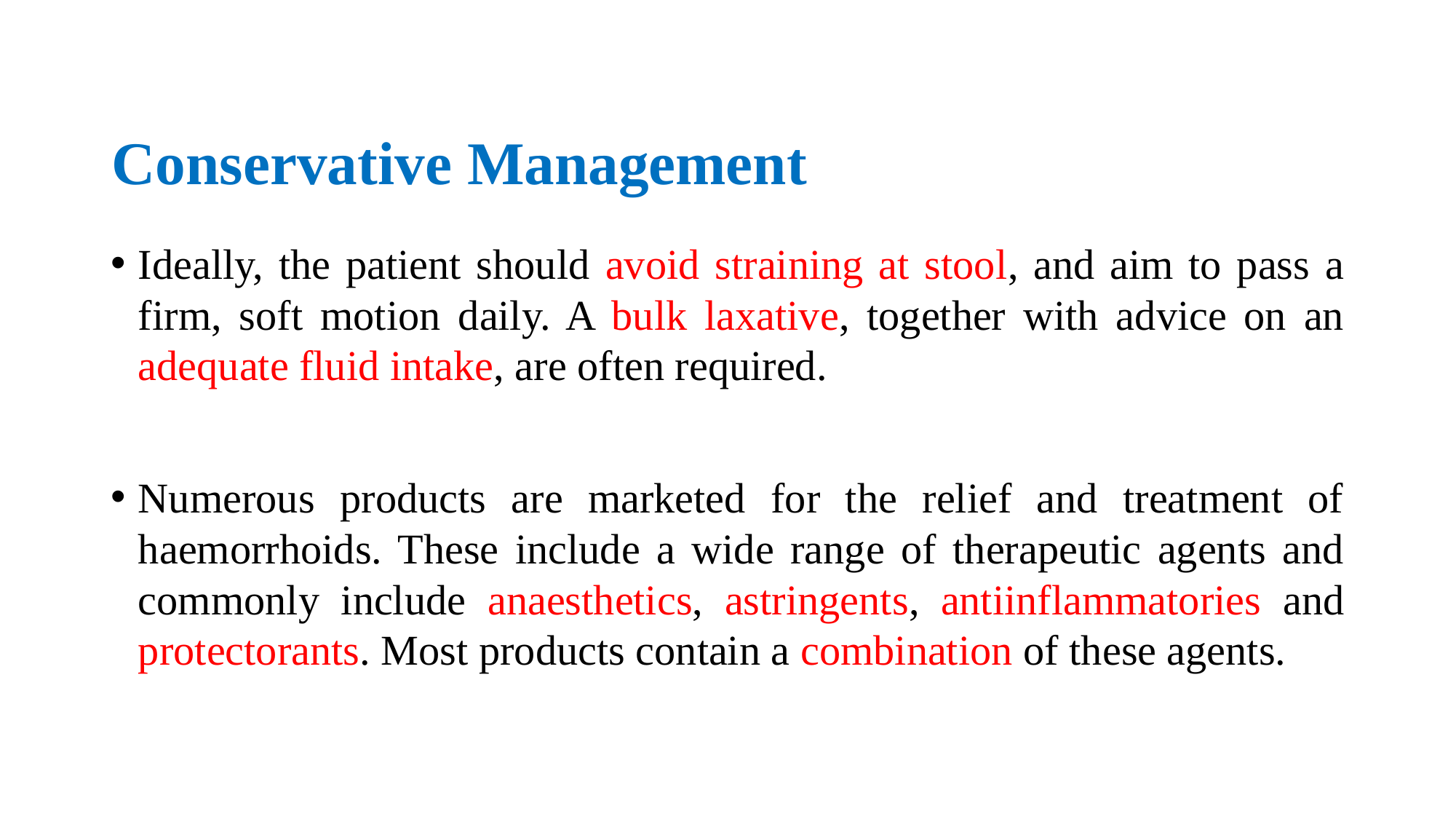

# Conservative Management
Ideally, the patient should avoid straining at stool, and aim to pass a firm, soft motion daily. A bulk laxative, together with advice on an adequate fluid intake, are often required.

Numerous products are marketed for the relief and treatment of haemorrhoids. These include a wide range of therapeutic agents and commonly include anaesthetics, astringents, antiinflammatories and protectorants. Most products contain a combination of these agents.